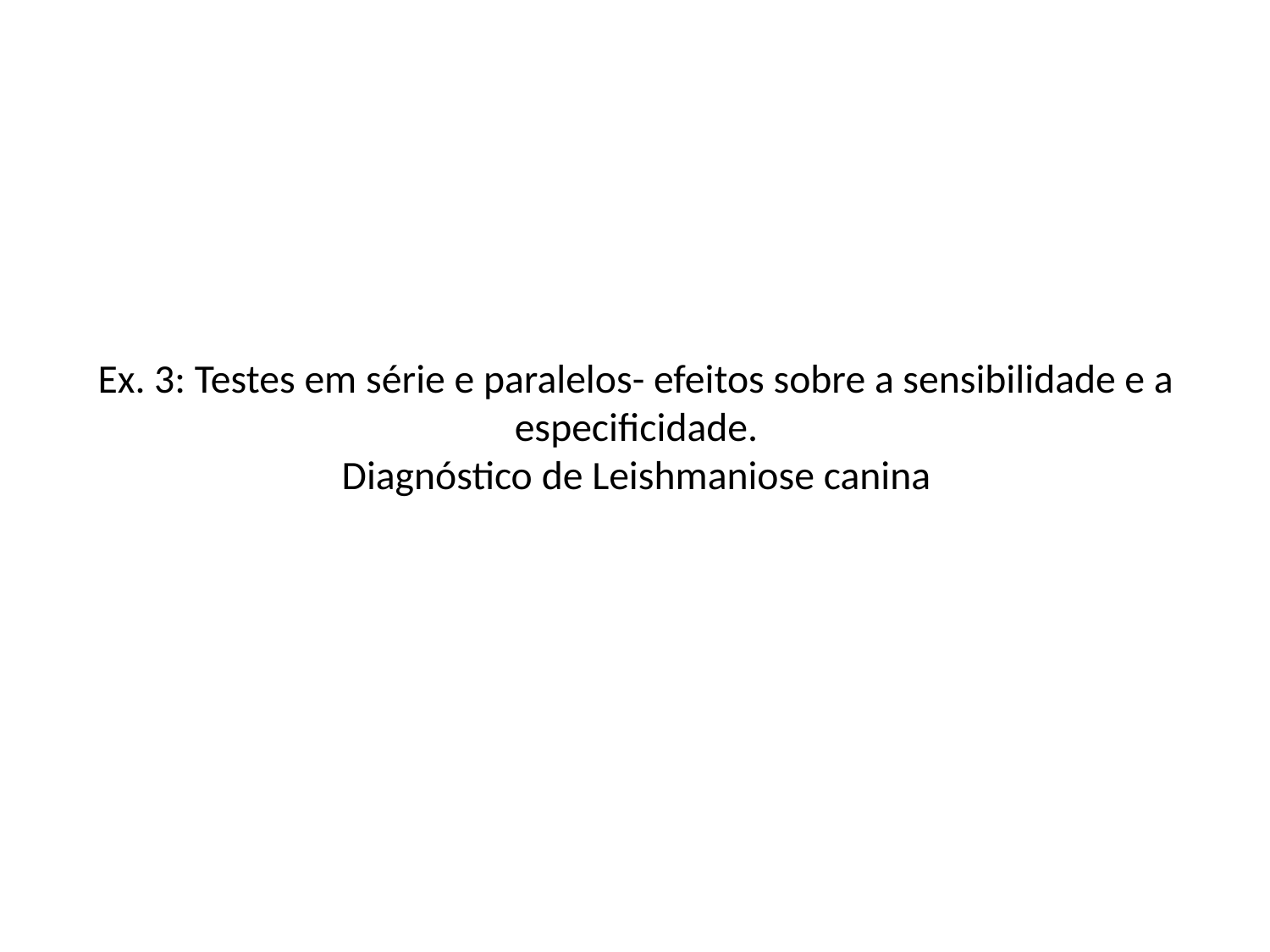

# Ex. 3: Testes em série e paralelos- efeitos sobre a sensibilidade e a especificidade. Diagnóstico de Leishmaniose canina